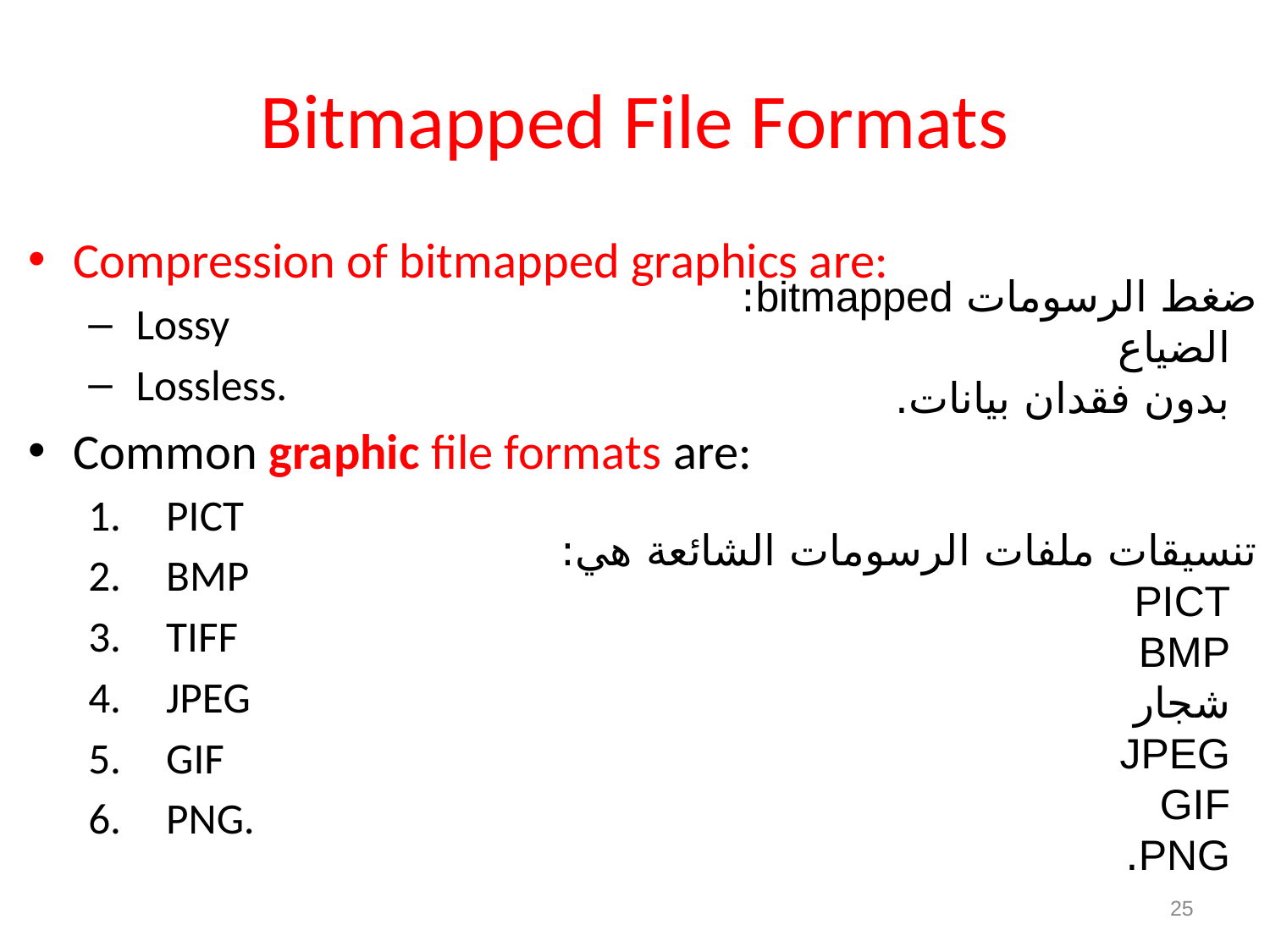

# Bitmapped File Formats
Compression of bitmapped graphics are:
 Lossy
 Lossless.
Common graphic file formats are:
 PICT
 BMP
 TIFF
 JPEG
 GIF
 PNG.
ضغط الرسومات bitmapped:
  الضياع
  بدون فقدان بيانات.

تنسيقات ملفات الرسومات الشائعة هي:
  PICT
  BMP
  شجار
  JPEG
  GIF
  PNG.
25